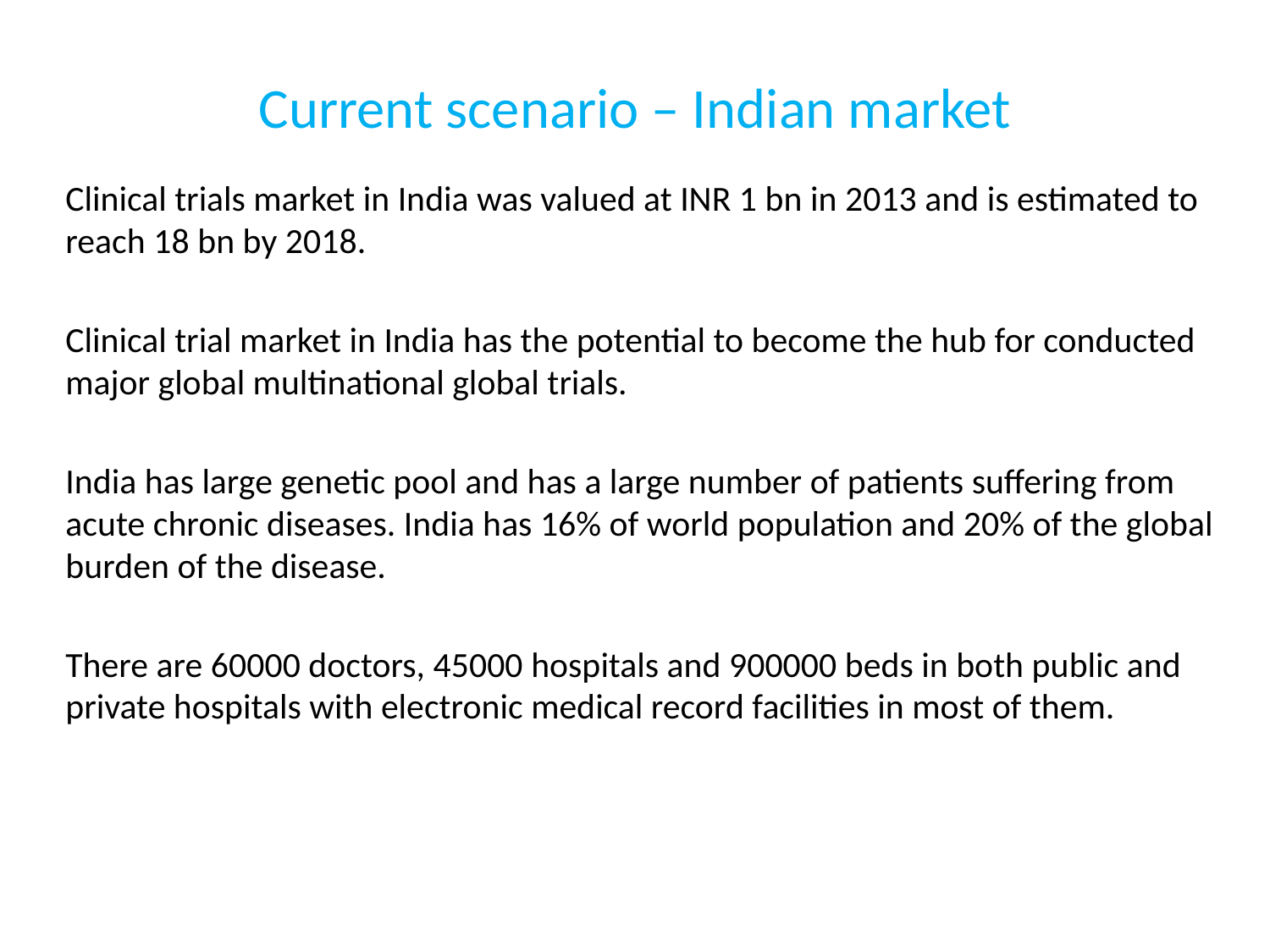

# Current scenario – Indian market
Clinical trials market in India was valued at INR 1 bn in 2013 and is estimated to reach 18 bn by 2018.

Clinical trial market in India has the potential to become the hub for conducted major global multinational global trials.

India has large genetic pool and has a large number of patients suffering from acute chronic diseases. India has 16% of world population and 20% of the global burden of the disease.

There are 60000 doctors, 45000 hospitals and 900000 beds in both public and private hospitals with electronic medical record facilities in most of them.